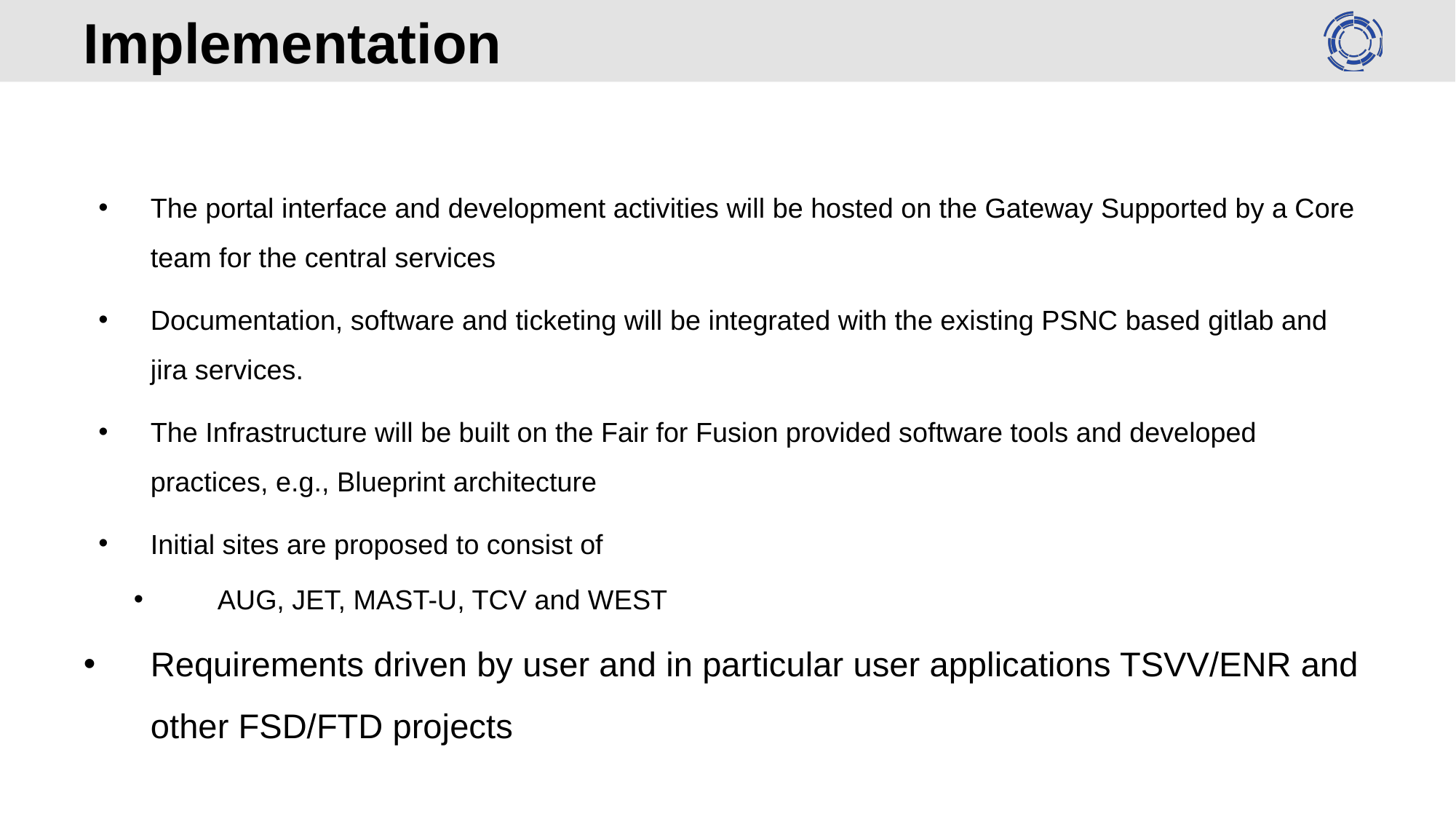

# Implementation
The portal interface and development activities will be hosted on the Gateway Supported by a Core team for the central services
Documentation, software and ticketing will be integrated with the existing PSNC based gitlab and jira services.
The Infrastructure will be built on the Fair for Fusion provided software tools and developed practices, e.g., Blueprint architecture
Initial sites are proposed to consist of
AUG, JET, MAST-U, TCV and WEST
Requirements driven by user and in particular user applications TSVV/ENR and other FSD/FTD projects